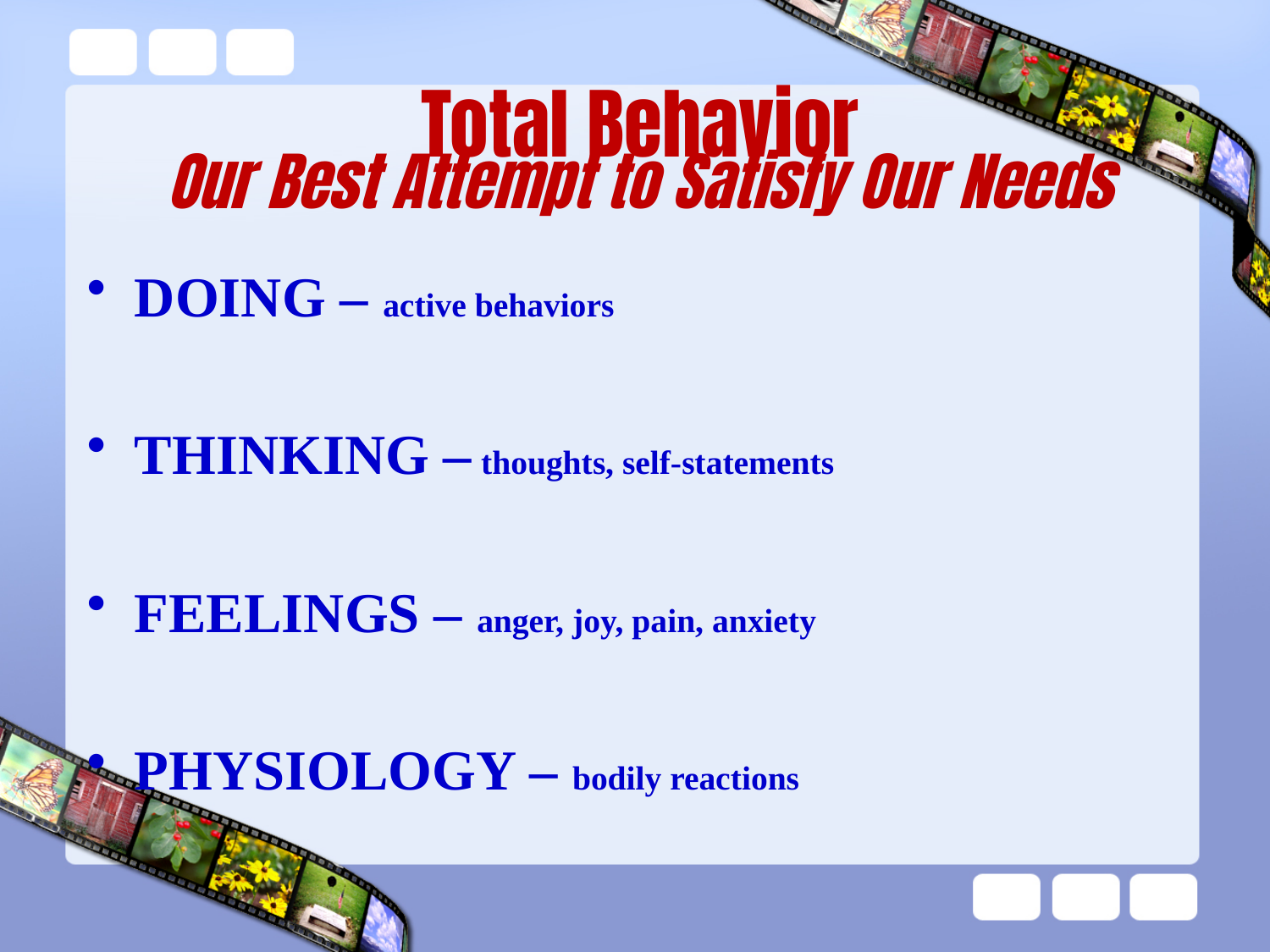

# Total Behavior Our Best Attempt to Satisfy Our Needs
DOING – active behaviors

THINKING – thoughts, self-statements

FEELINGS – anger, joy, pain, anxiety

PHYSIOLOGY – bodily reactions